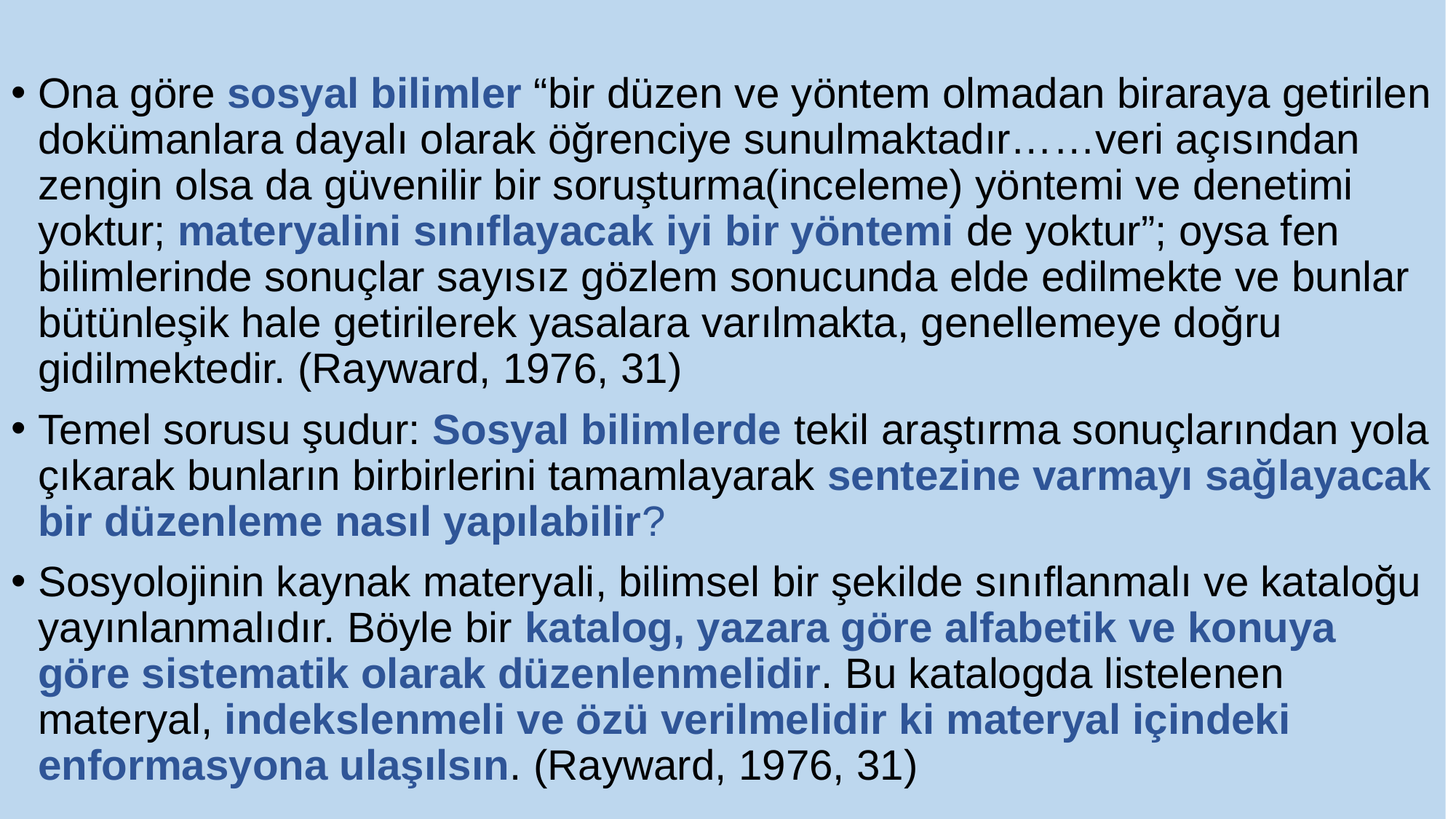

Ona göre sosyal bilimler “bir düzen ve yöntem olmadan biraraya getirilen dokümanlara dayalı olarak öğrenciye sunulmaktadır……veri açısından zengin olsa da güvenilir bir soruşturma(inceleme) yöntemi ve denetimi yoktur; materyalini sınıflayacak iyi bir yöntemi de yoktur”; oysa fen bilimlerinde sonuçlar sayısız gözlem sonucunda elde edilmekte ve bunlar bütünleşik hale getirilerek yasalara varılmakta, genellemeye doğru gidilmektedir. (Rayward, 1976, 31)
Temel sorusu şudur: Sosyal bilimlerde tekil araştırma sonuçlarından yola çıkarak bunların birbirlerini tamamlayarak sentezine varmayı sağlayacak bir düzenleme nasıl yapılabilir?
Sosyolojinin kaynak materyali, bilimsel bir şekilde sınıflanmalı ve kataloğu yayınlanmalıdır. Böyle bir katalog, yazara göre alfabetik ve konuya göre sistematik olarak düzenlenmelidir. Bu katalogda listelenen materyal, indekslenmeli ve özü verilmelidir ki materyal içindeki enformasyona ulaşılsın. (Rayward, 1976, 31)